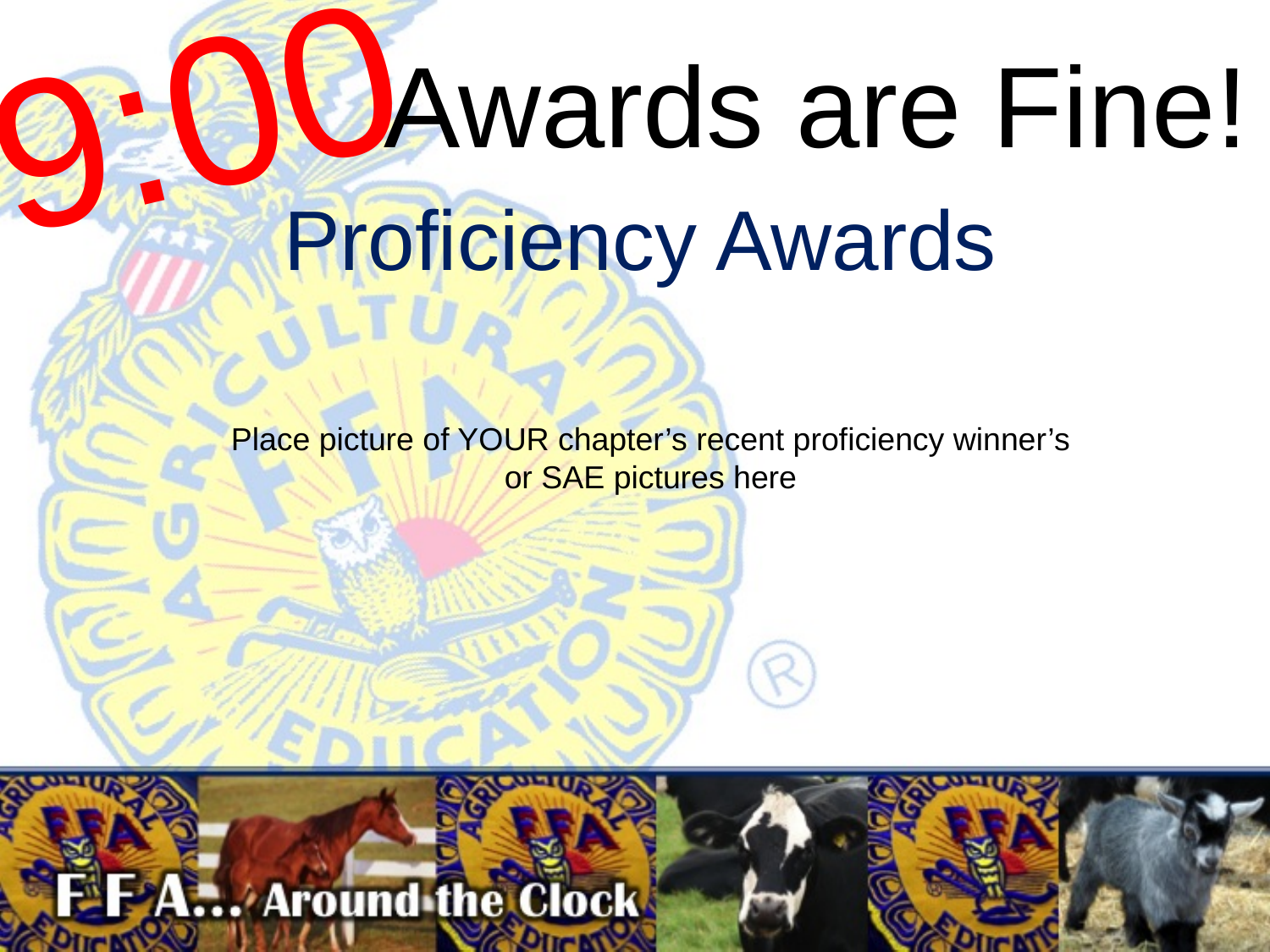

Awards are Fine!
# 9:00
Proficiency Awards

Place picture of YOUR chapter’s recent proficiency winner’s or SAE pictures here